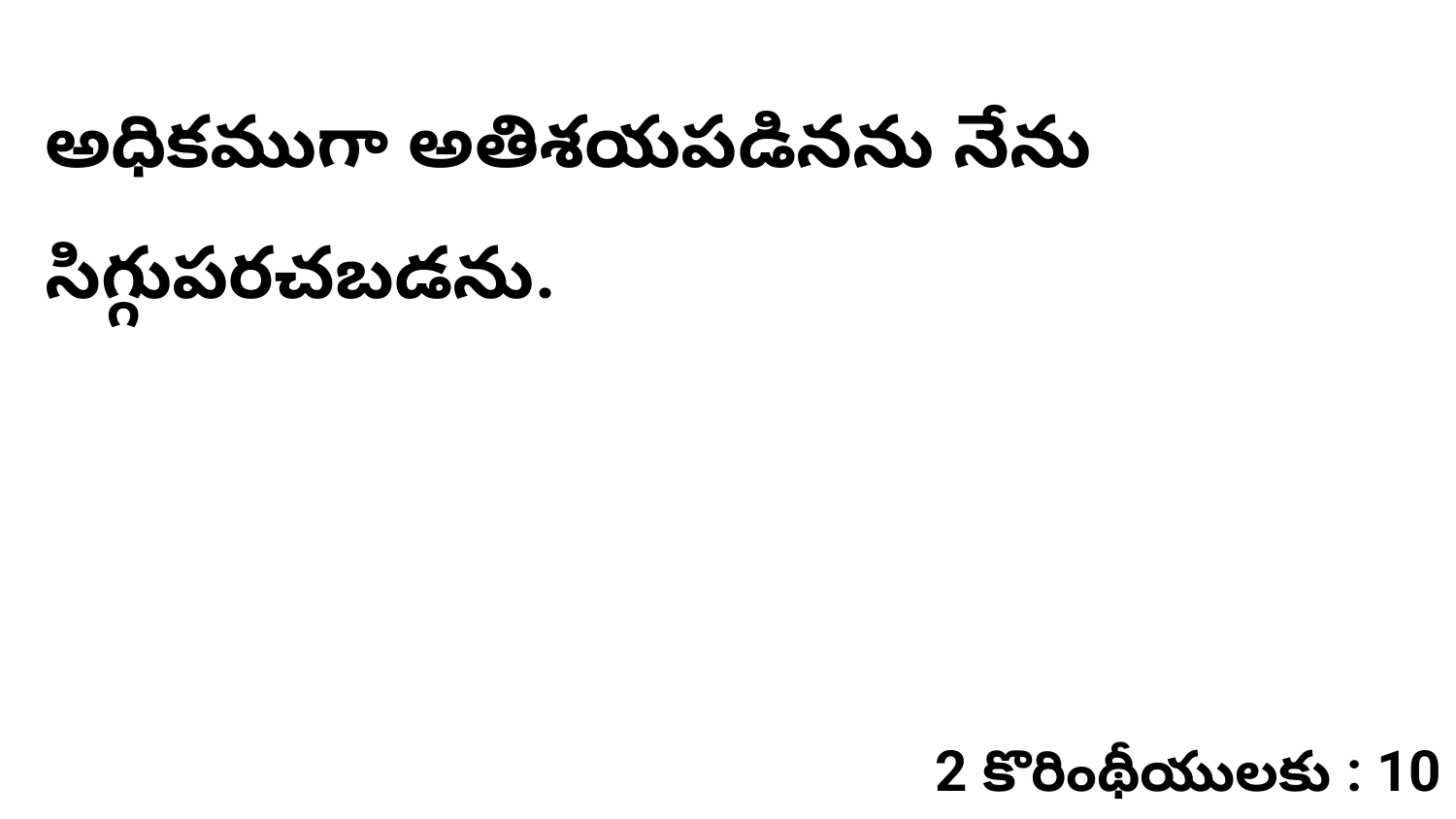

అధికముగా అతిశయపడినను నేను సిగ్గుపరచబడను.
2 కొరింథీయులకు : 10